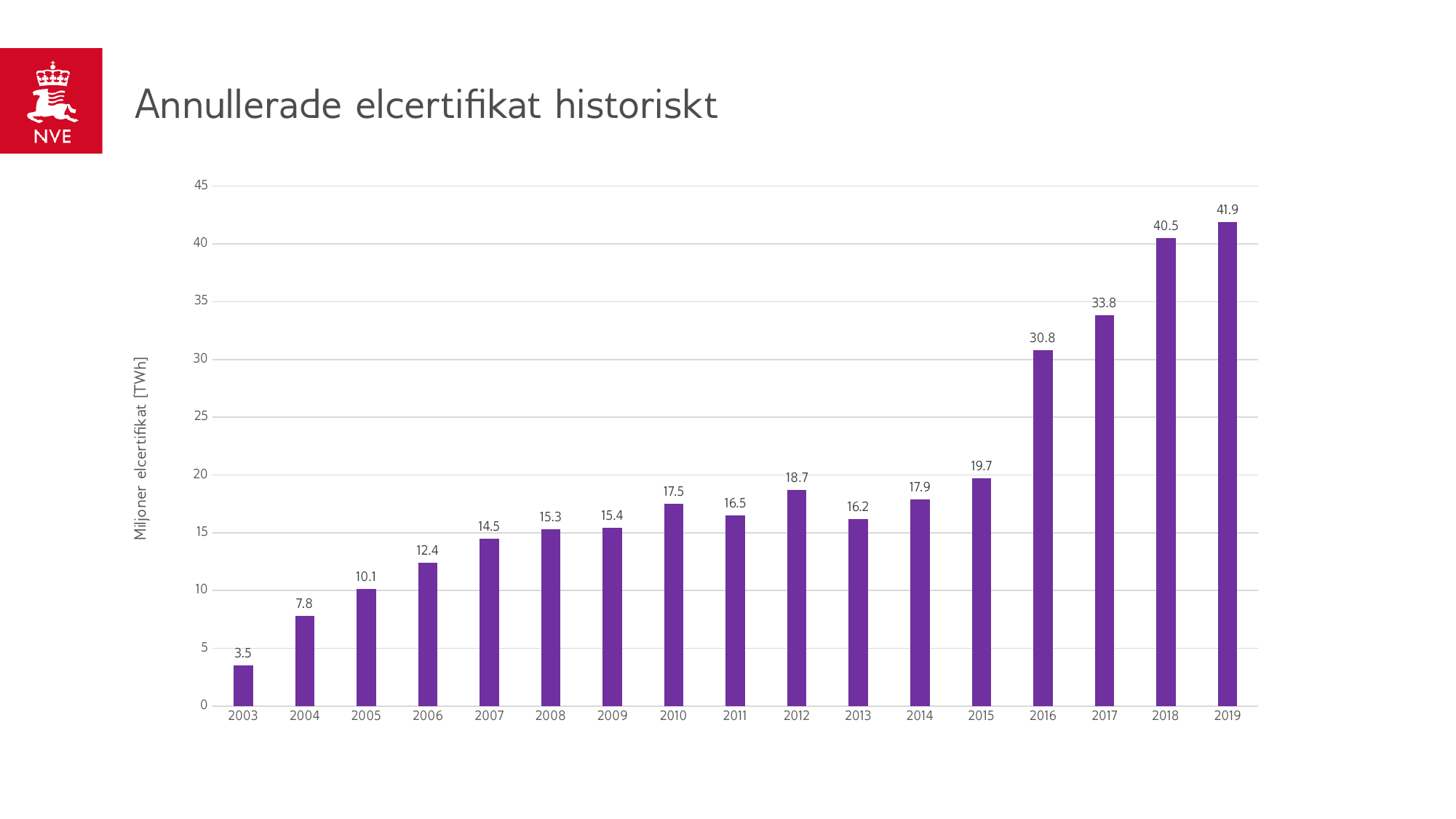

# Annullerade elcertifikat historiskt

### Chart

| Category | Miljoner annullerade elcertifikat |
|---|---|
| 2003 | 3.5 |
| 2004 | 7.8 |
| 2005 | 10.1 |
| 2006 | 12.4 |
| 2007 | 14.5 |
| 2008 | 15.3 |
| 2009 | 15.4 |
| 2010 | 17.5 |
| 2011 | 16.5 |
| 2012 | 18.7 |
| 2013 | 16.2 |
| 2014 | 17.9 |
| 2015 | 19.7 |
| 2016 | 30.8 |
| 2017 | 33.8 |
| 2018 | 40.5 |
| 2019 | 41.9 |